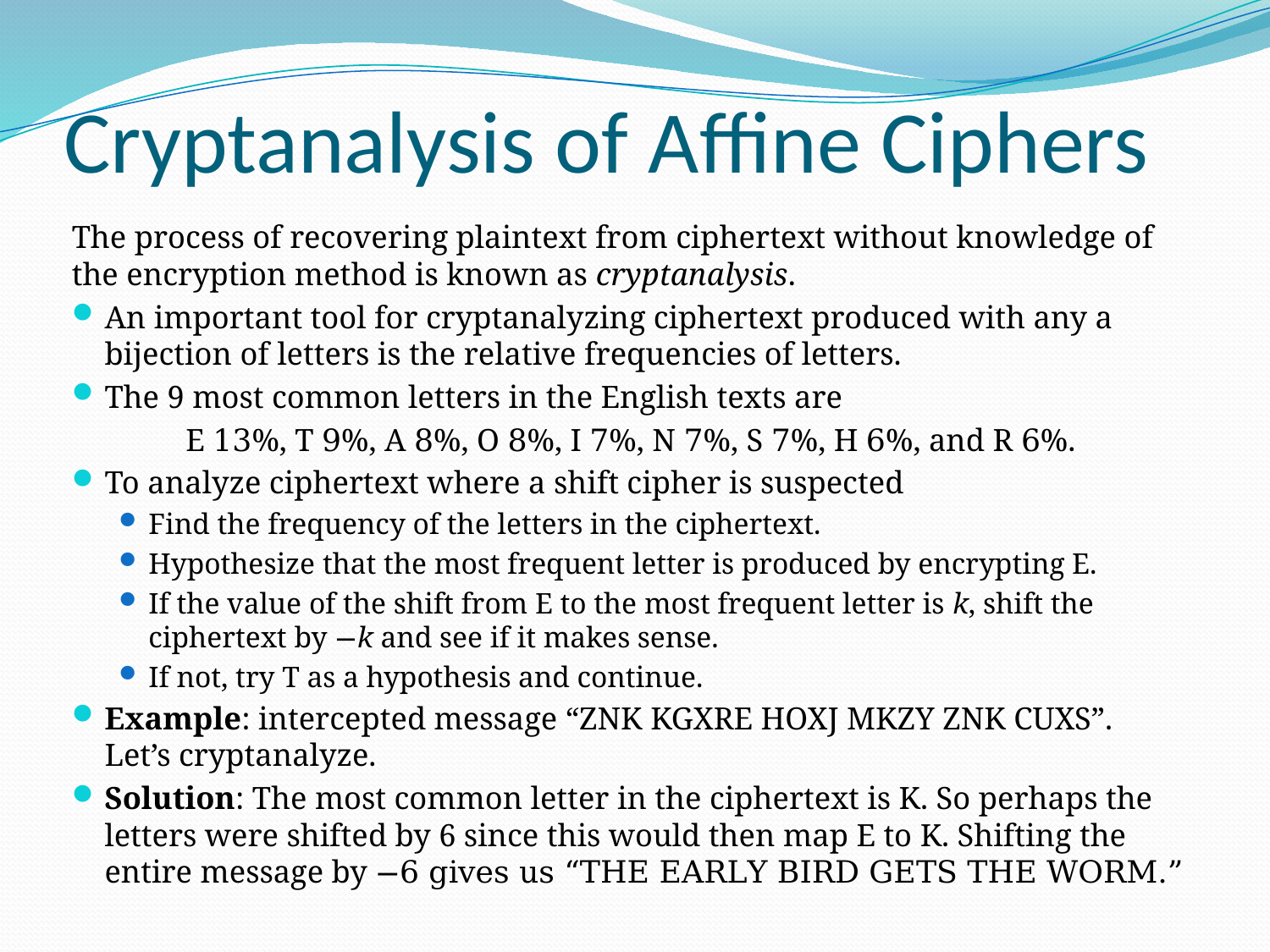

# Cryptanalysis of Affine Ciphers
The process of recovering plaintext from ciphertext without knowledge of the encryption method is known as cryptanalysis.
An important tool for cryptanalyzing ciphertext produced with any a bijection of letters is the relative frequencies of letters.
The 9 most common letters in the English texts are
E 13%, T 9%, A 8%, O 8%, I 7%, N 7%, S 7%, H 6%, and R 6%.
To analyze ciphertext where a shift cipher is suspected
Find the frequency of the letters in the ciphertext.
Hypothesize that the most frequent letter is produced by encrypting E.
If the value of the shift from E to the most frequent letter is k, shift the ciphertext by −k and see if it makes sense.
If not, try T as a hypothesis and continue.
Example: intercepted message “ZNK KGXRE HOXJ MKZY ZNK CUXS”.  Let’s cryptanalyze.
Solution: The most common letter in the ciphertext is K. So perhaps the letters were shifted by 6 since this would then map E to K. Shifting the entire message by −6 gives us “THE EARLY BIRD GETS THE WORM.”